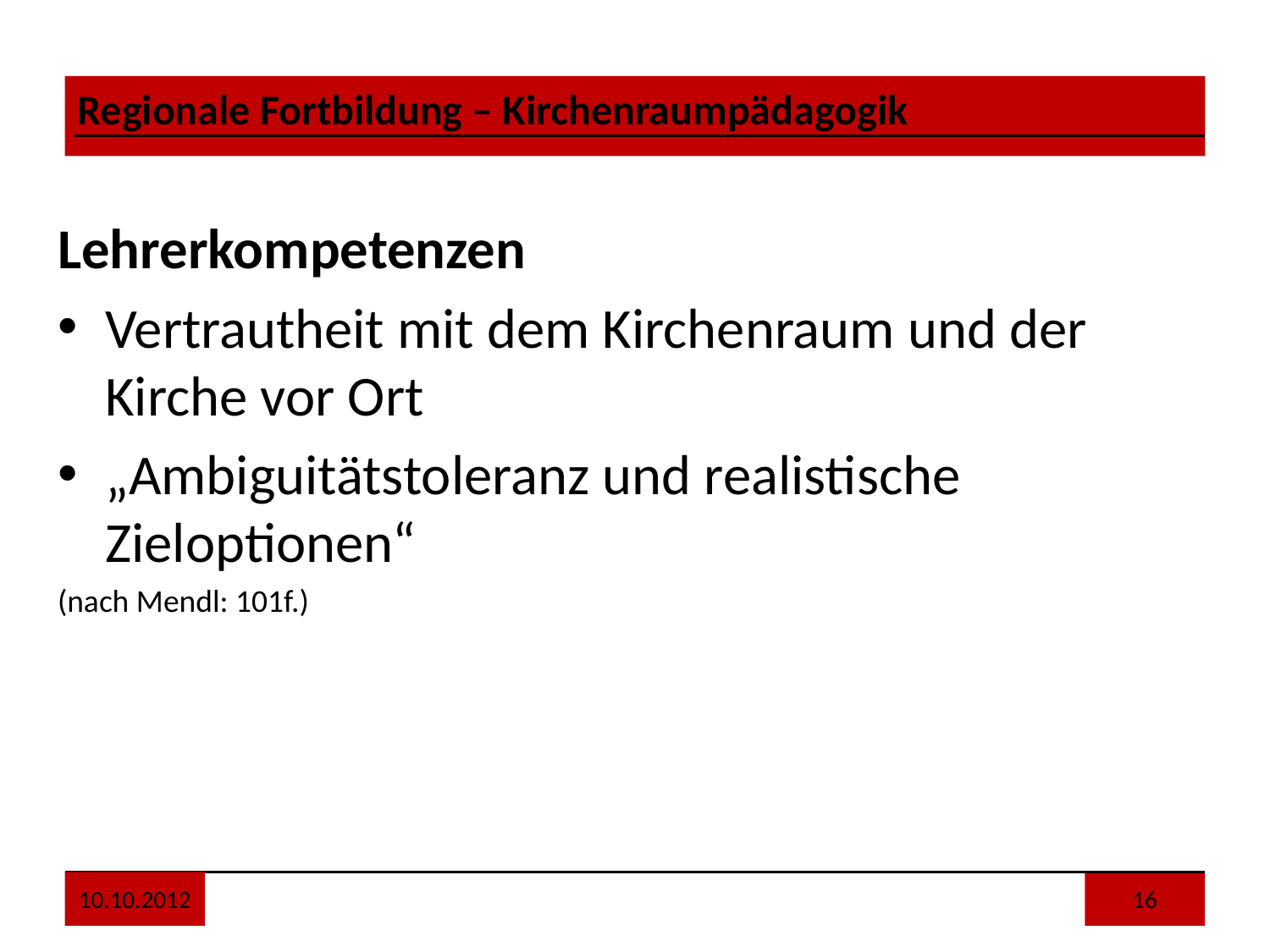

Lehrerkompetenzen
Vertrautheit mit dem Kirchenraum und der Kirche vor Ort
„Ambiguitätstoleranz und realistische Zieloptionen“
(nach Mendl: 101f.)